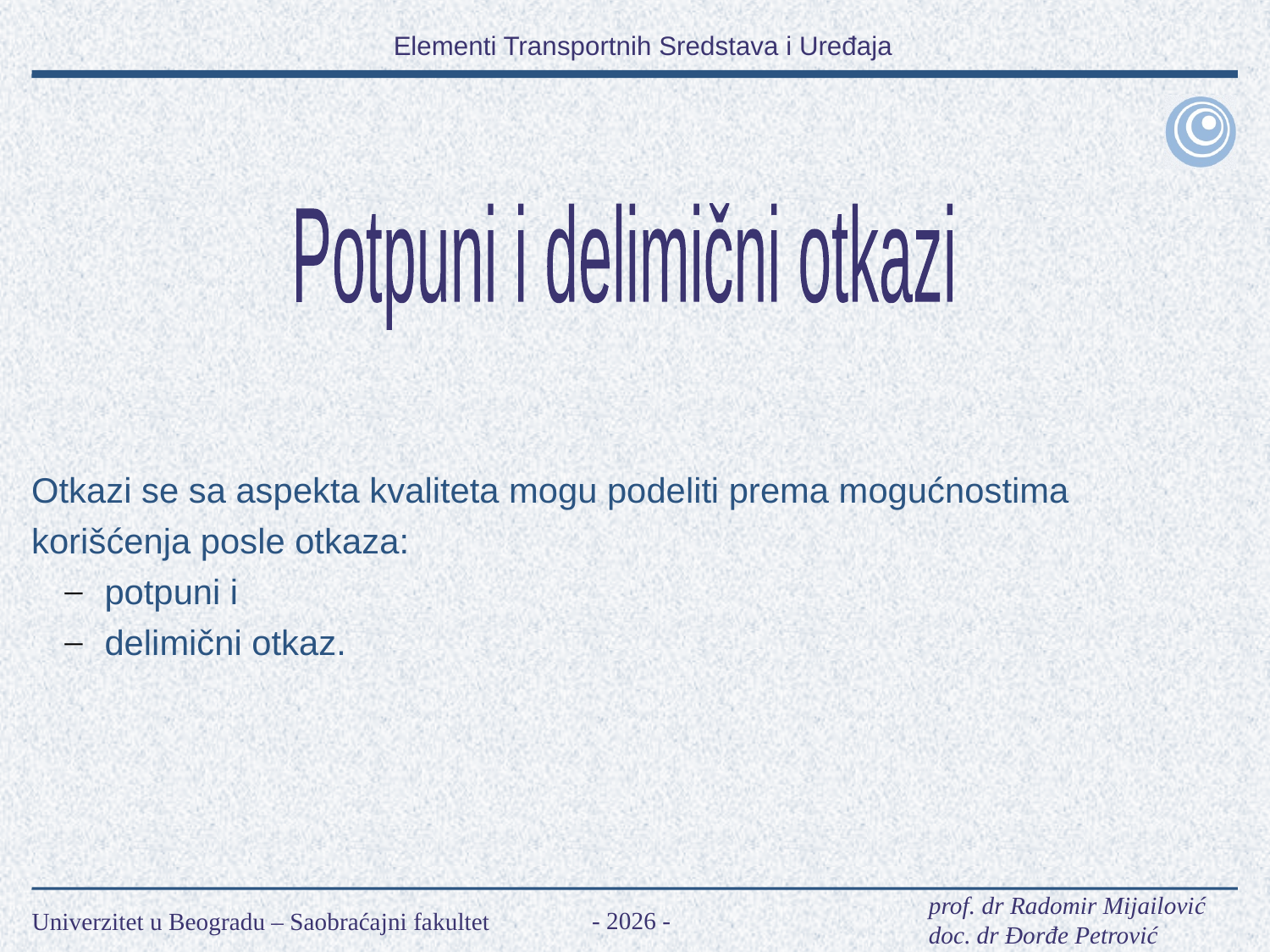

Potpuni i delimični otkazi
Otkazi se sa aspekta kvaliteta mogu podeliti prema mogućnostima korišćenja posle otkaza:
 potpuni i
 delimični otkaz.